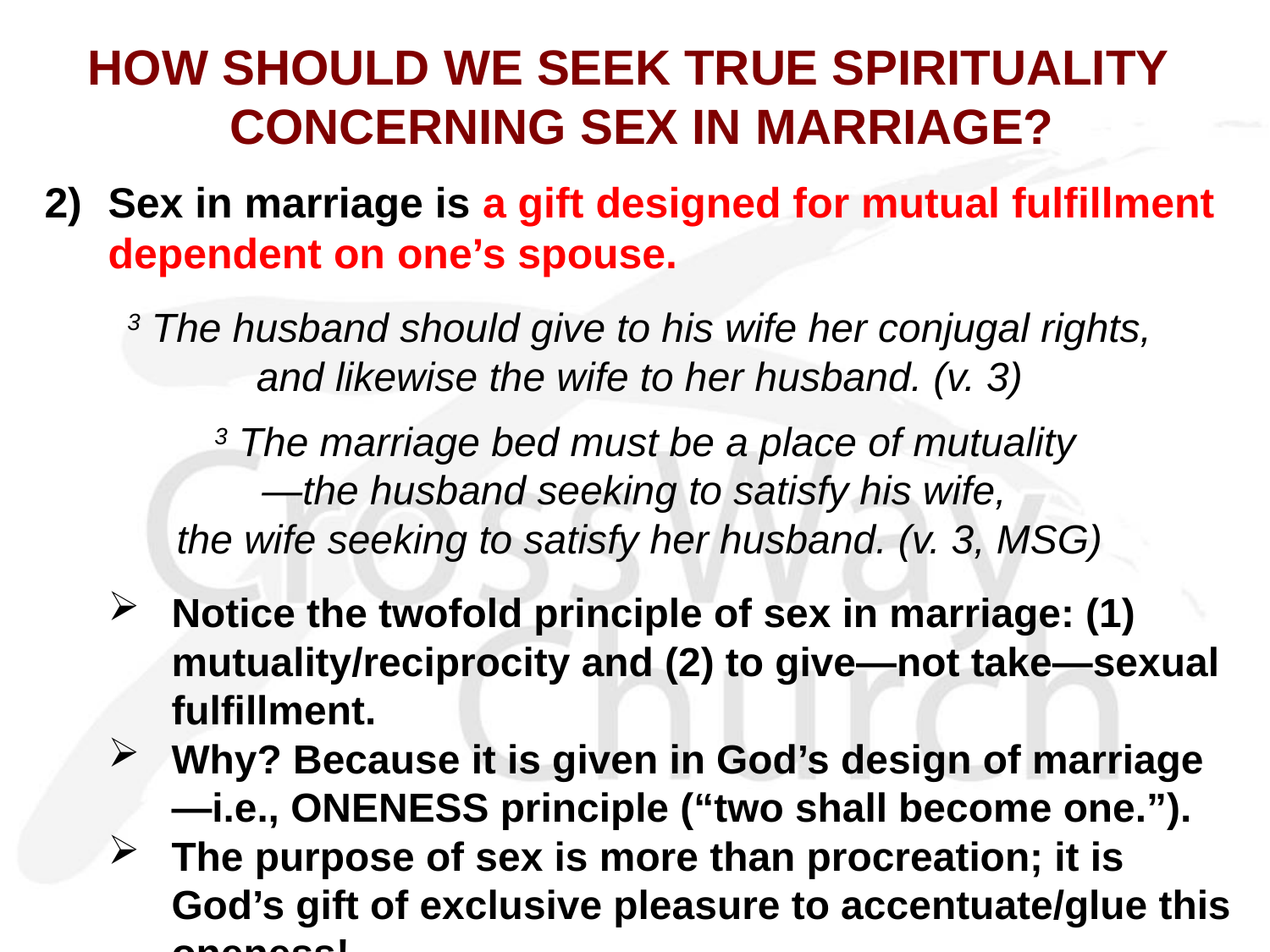

# HOW SHOULD WE SEEK TRUE SPIRITUALITY CONCERNING SEX IN MARRIAGE?
2)	Sex in marriage is a gift designed for mutual fulfillment dependent on one’s spouse.

 3 The husband should give to his wife her conjugal rights,
and likewise the wife to her husband. (v. 3)

 3 The marriage bed must be a place of mutuality
—the husband seeking to satisfy his wife,
the wife seeking to satisfy her husband. (v. 3, MSG)

Notice the twofold principle of sex in marriage: (1) mutuality/reciprocity and (2) to give—not take—sexual fulfillment.
Why? Because it is given in God’s design of marriage—i.e., ONENESS principle (“two shall become one.”).
The purpose of sex is more than procreation; it is God’s gift of exclusive pleasure to accentuate/glue this oneness!